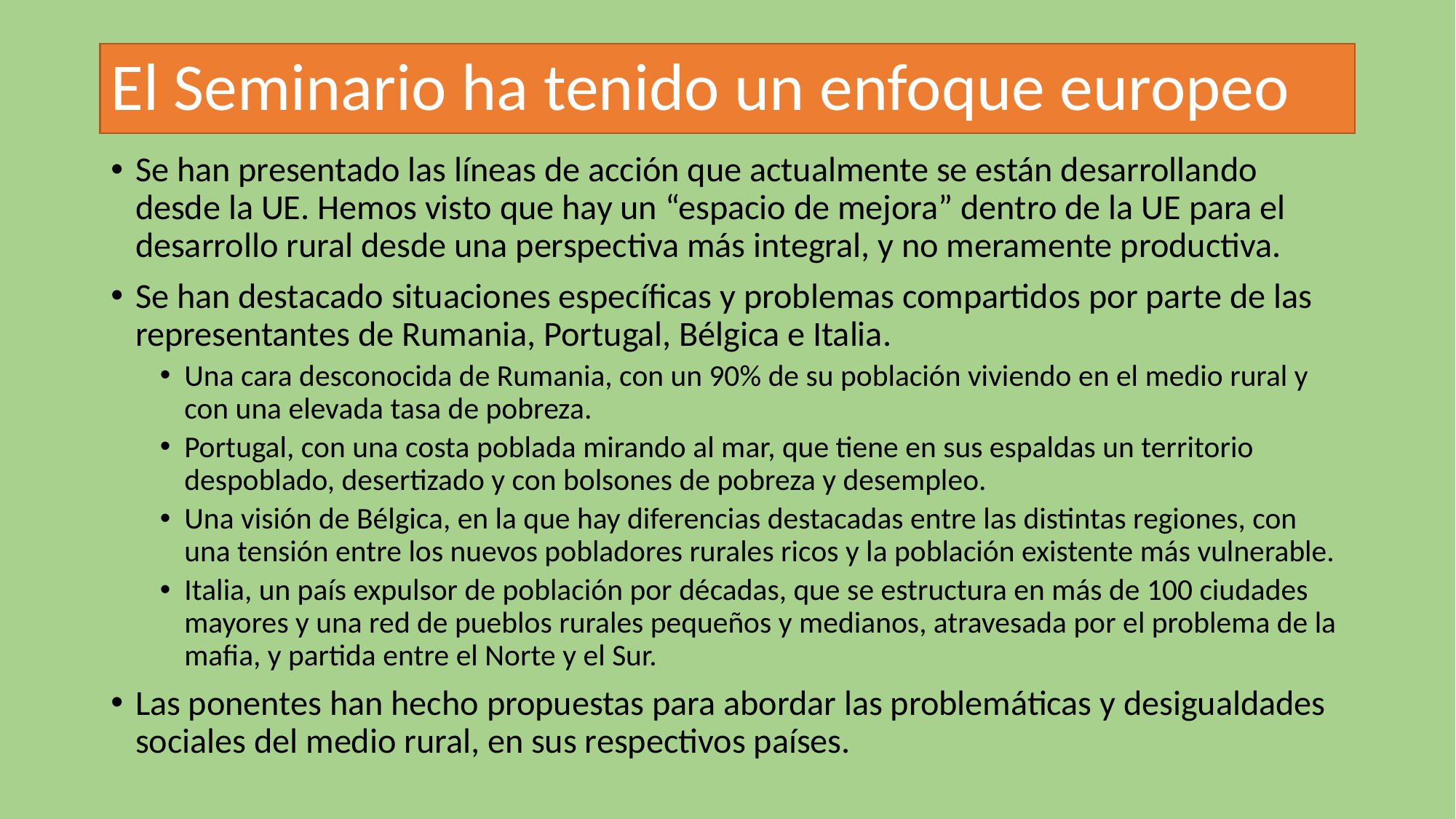

# El Seminario ha tenido un enfoque europeo
Se han presentado las líneas de acción que actualmente se están desarrollando desde la UE. Hemos visto que hay un “espacio de mejora” dentro de la UE para el desarrollo rural desde una perspectiva más integral, y no meramente productiva.
Se han destacado situaciones específicas y problemas compartidos por parte de las representantes de Rumania, Portugal, Bélgica e Italia.
Una cara desconocida de Rumania, con un 90% de su población viviendo en el medio rural y con una elevada tasa de pobreza.
Portugal, con una costa poblada mirando al mar, que tiene en sus espaldas un territorio despoblado, desertizado y con bolsones de pobreza y desempleo.
Una visión de Bélgica, en la que hay diferencias destacadas entre las distintas regiones, con una tensión entre los nuevos pobladores rurales ricos y la población existente más vulnerable.
Italia, un país expulsor de población por décadas, que se estructura en más de 100 ciudades mayores y una red de pueblos rurales pequeños y medianos, atravesada por el problema de la mafia, y partida entre el Norte y el Sur.
Las ponentes han hecho propuestas para abordar las problemáticas y desigualdades sociales del medio rural, en sus respectivos países.